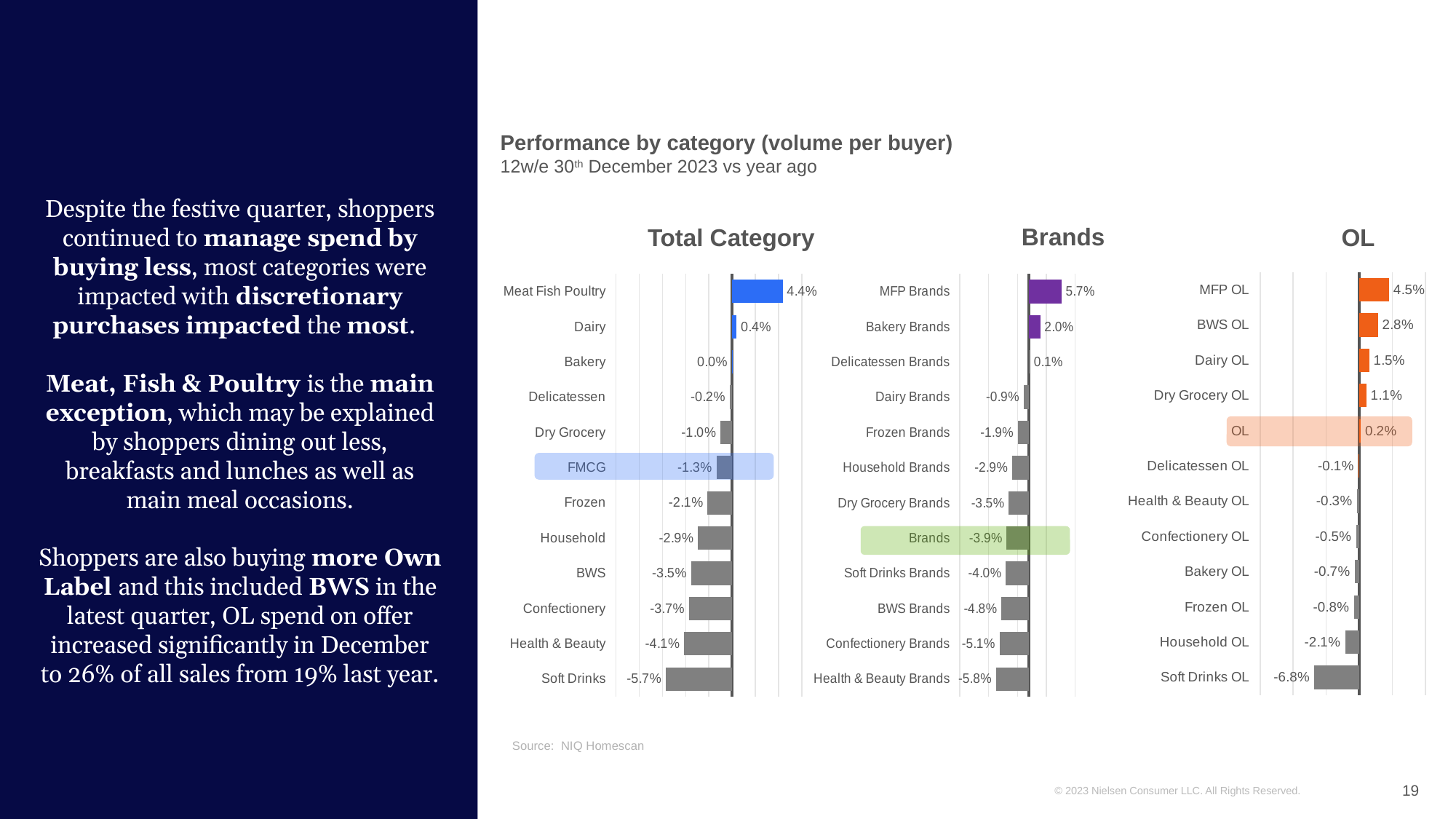

Performance by category (volume per buyer)
12w/e 30th December 2023 vs year ago

Despite the festive quarter, shoppers continued to manage spend by buying less, most categories were impacted with discretionary purchases impacted the most.

Meat, Fish & Poultry is the main exception, which may be explained by shoppers dining out less, breakfasts and lunches as well as main meal occasions.

Shoppers are also buying more Own Label and this included BWS in the latest quarter, OL spend on offer increased significantly in December to 26% of all sales from 19% last year.

Brands
Total Category
OL

### Chart

| Category | v Last year |
|---|---|
| Meat Fish Poultry | 0.04370282081843446 |
| Dairy | 0.0038872691933915515 |
| Bakery | -0.00025131942699163634 |
| Delicatessen | -0.002137361071530397 |
| Dry Grocery | -0.010081528885771851 |
| FMCG | -0.013468476206837332 |
| Frozen | -0.02126200274348422 |
| Household | -0.02941176470588247 |
| BWS | -0.03549571603427182 |
| Confectionery | -0.03711167086481937 |
| Health & Beauty | -0.04128238910847615 |
| Soft Drinks | -0.05714285714285705 |

### Chart

| Category | v Last year |
|---|---|
| MFP OL | 0.04519309778142988 |
| BWS OL | 0.028230184581976125 |
| Dairy OL | 0.015044247787610487 |
| Dry Grocery OL | 0.010895689793302354 |
| OL | 0.002233866519580907 |
| Delicatessen OL | -0.0012235623142807794 |
| Health & Beauty OL | -0.003472222222222321 |
| Confectionery OL | -0.004704652378463181 |
| Bakery OL | -0.006904069767441956 |
| Frozen OL | -0.008243173621844457 |
| Household OL | -0.021384355655599263 |
| Soft Drinks OL | -0.06807387862796832 |

### Chart

| Category | v Last year |
|---|---|
| MFP Brands | 0.05660377358490565 |
| Bakery Brands | 0.019607843137254832 |
| Delicatessen Brands | 0.001388888888888884 |
| Dairy Brands | -0.009375000000000022 |
| Frozen Brands | -0.019376579612468303 |
| Household Brands | -0.02939711011459889 |
| Dry Grocery Brands | -0.03501427212178876 |
| Brands | -0.038945694160418154 |
| Soft Drinks Brands | -0.04046944556859566 |
| BWS Brands | -0.04791344667697062 |
| Confectionery Brands | -0.05143259746359785 |
| Health & Beauty Brands | -0.05750605326876512 |

Source:  NIQ Homescan
19